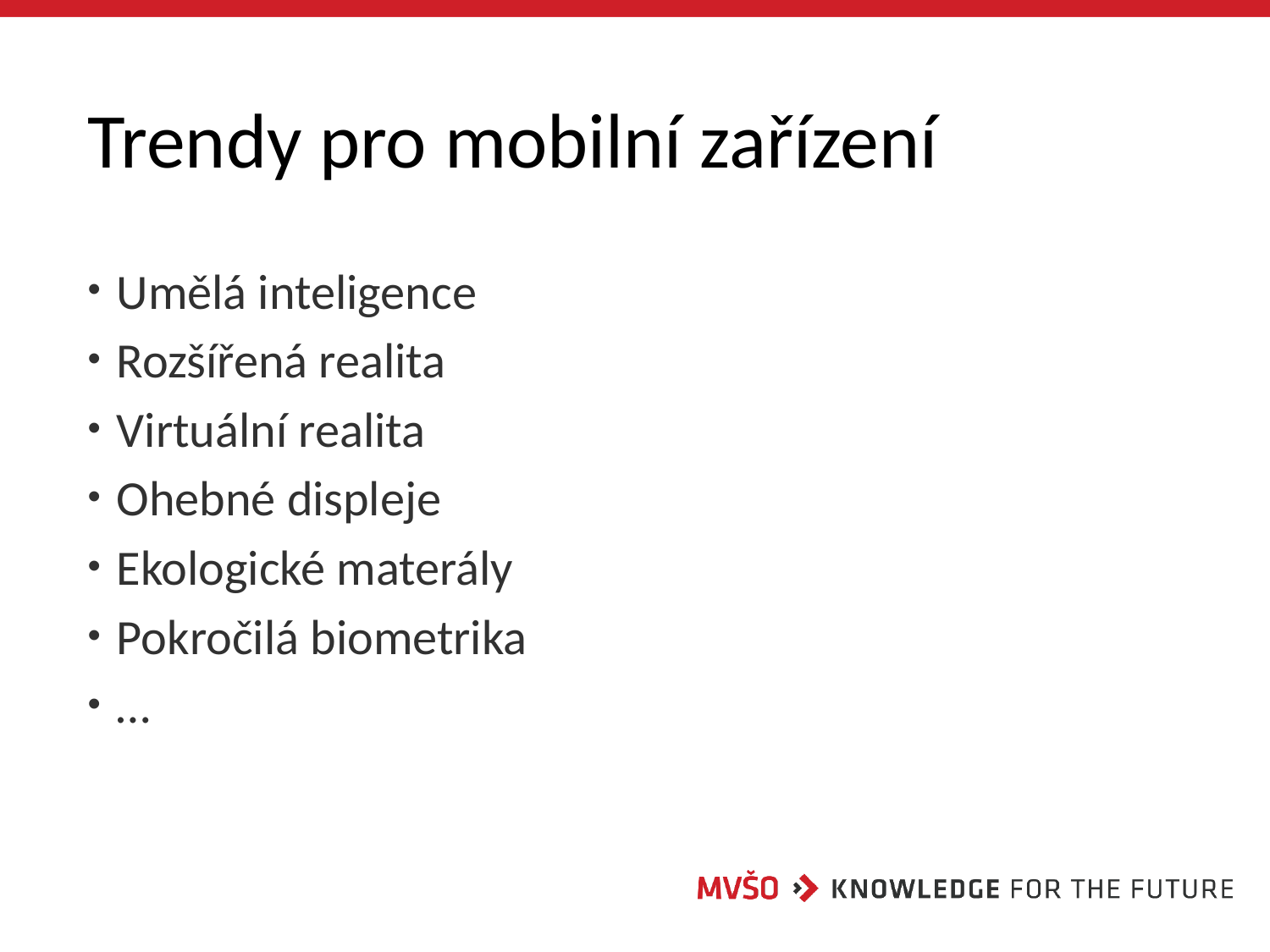

# Trendy pro mobilní zařízení
 Umělá inteligence
 Rozšířená realita
 Virtuální realita
 Ohebné displeje
 Ekologické materály
 Pokročilá biometrika
 …